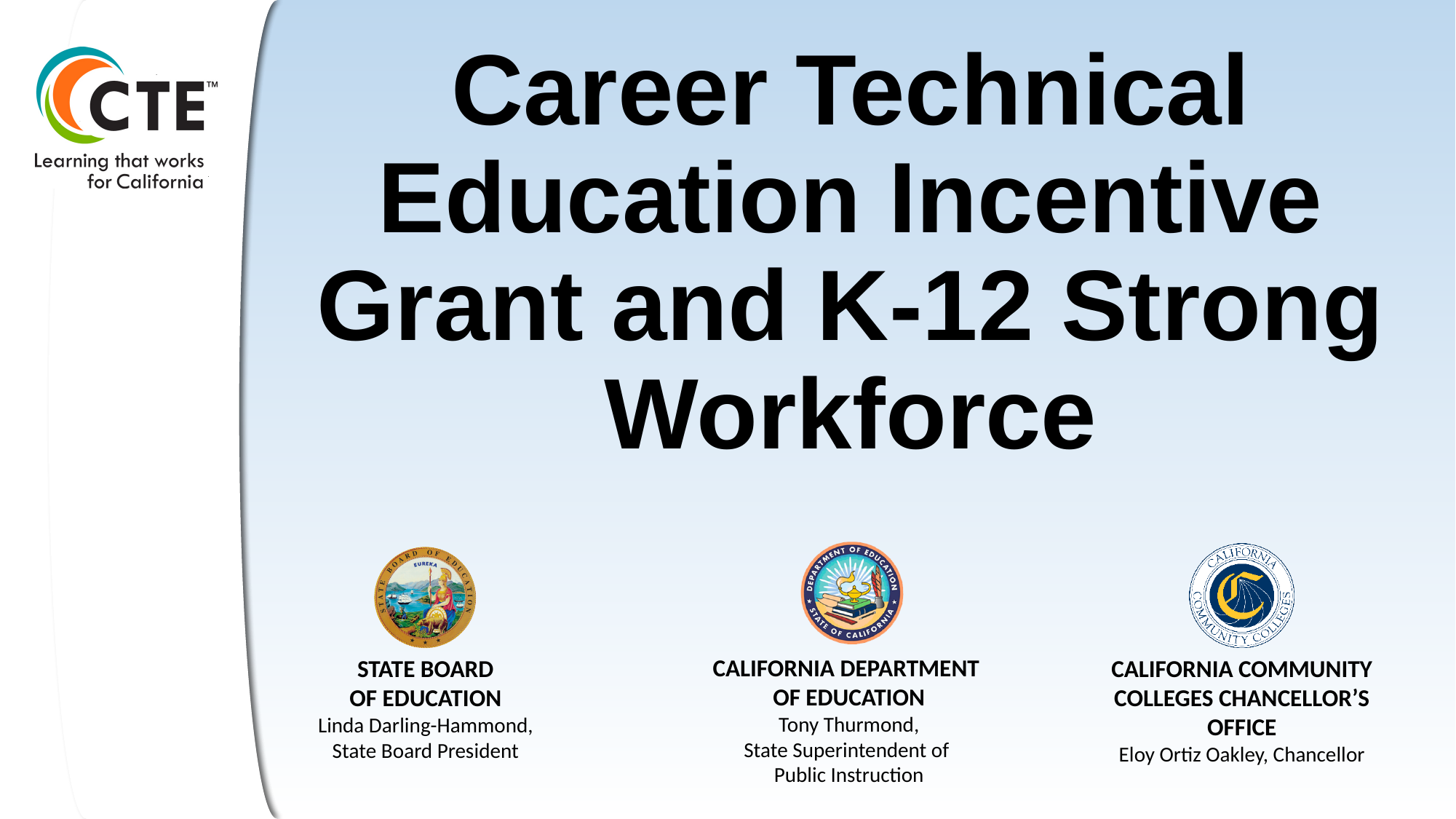

# Career Technical Education Incentive Grant and K-12 Strong Workforce